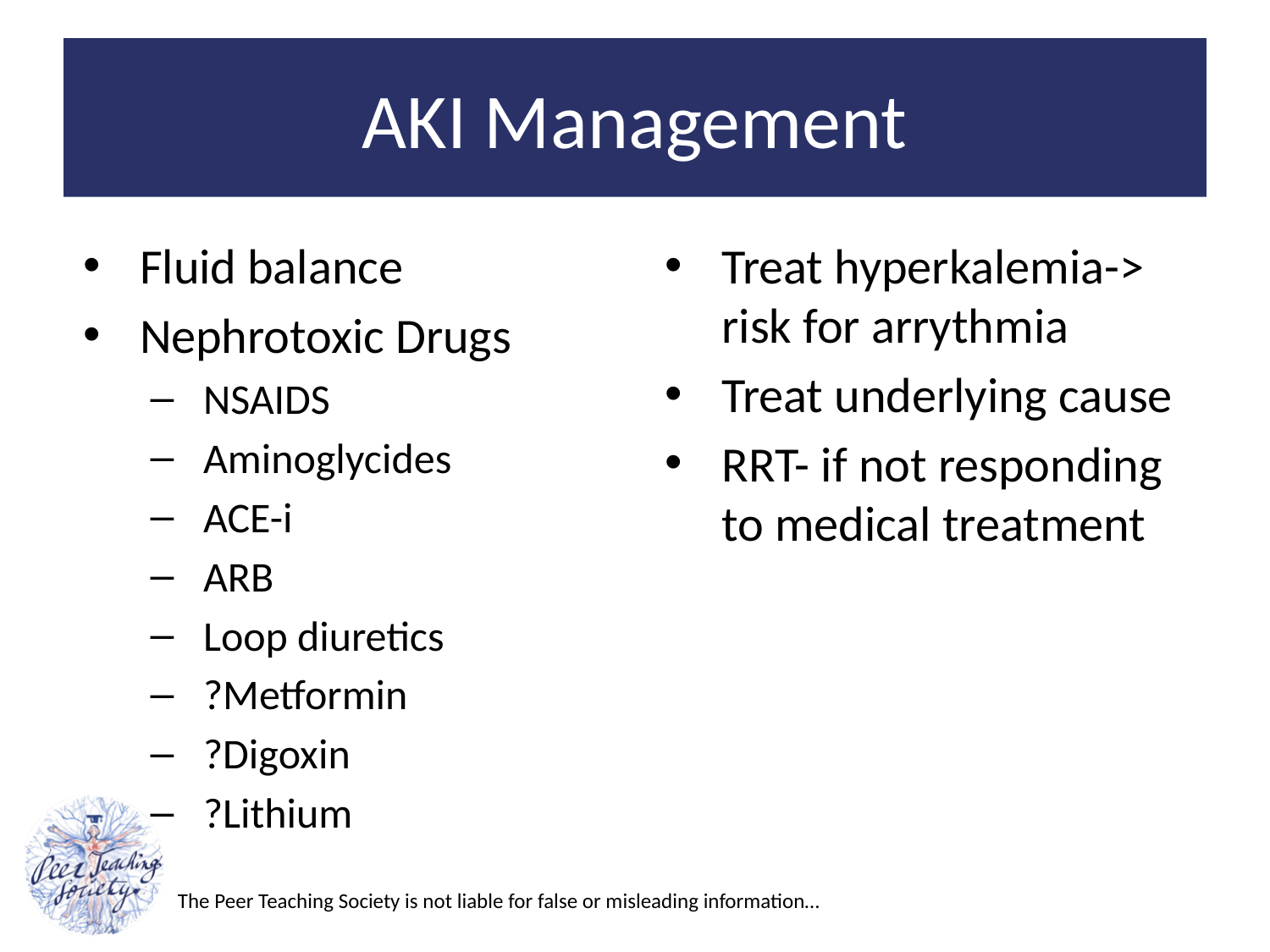

# AKI Management
Fluid balance
Nephrotoxic Drugs
NSAIDS
Aminoglycides
ACE-i
ARB
Loop diuretics
?Metformin
?Digoxin
?Lithium

Treat hyperkalemia-> risk for arrythmia
Treat underlying cause
RRT- if not responding to medical treatment